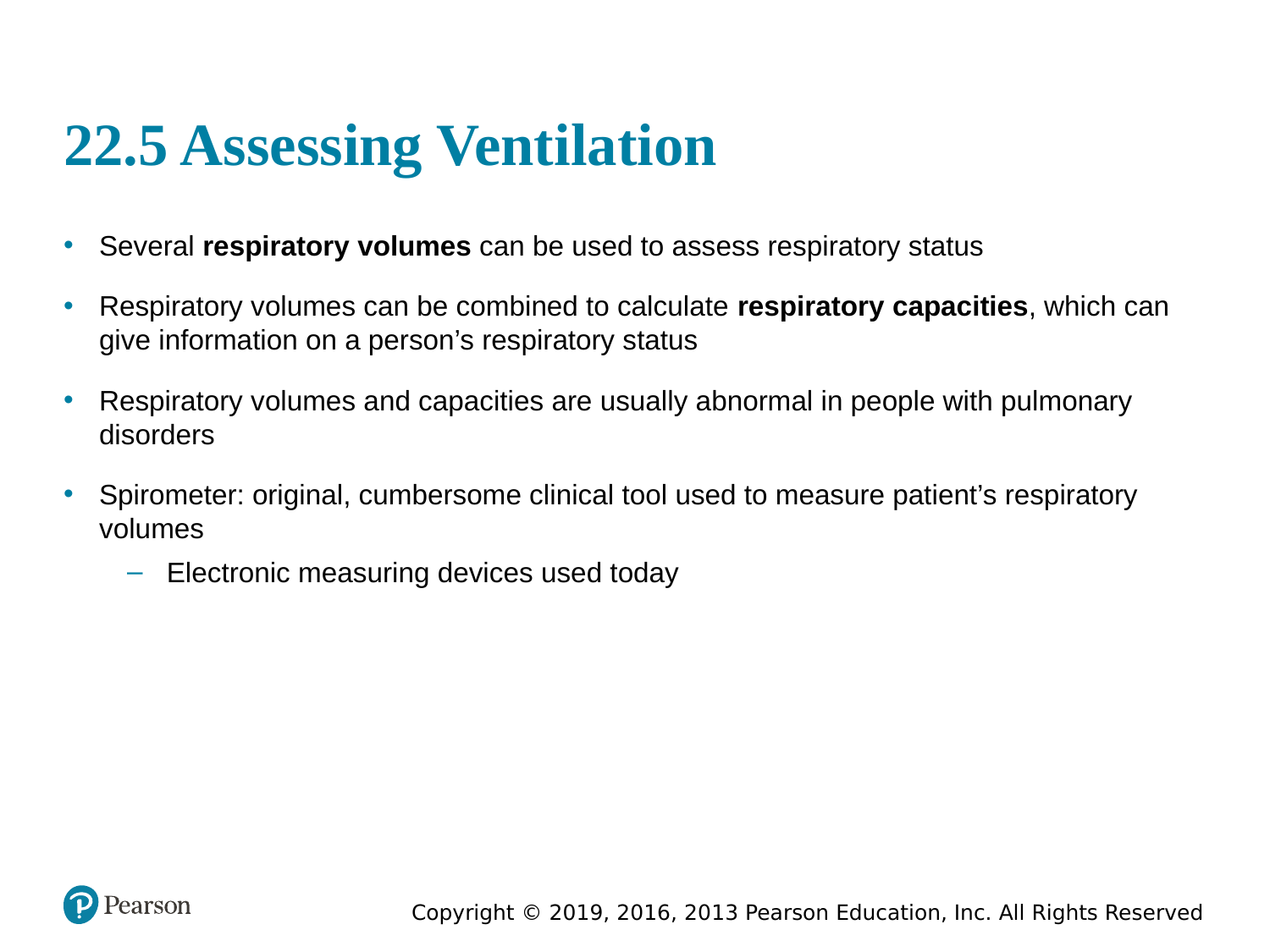

# 22.5 Assessing Ventilation
Several respiratory volumes can be used to assess respiratory status
Respiratory volumes can be combined to calculate respiratory capacities, which can give information on a person’s respiratory status
Respiratory volumes and capacities are usually abnormal in people with pulmonary disorders
Spirometer: original, cumbersome clinical tool used to measure patient’s respiratory volumes
Electronic measuring devices used today